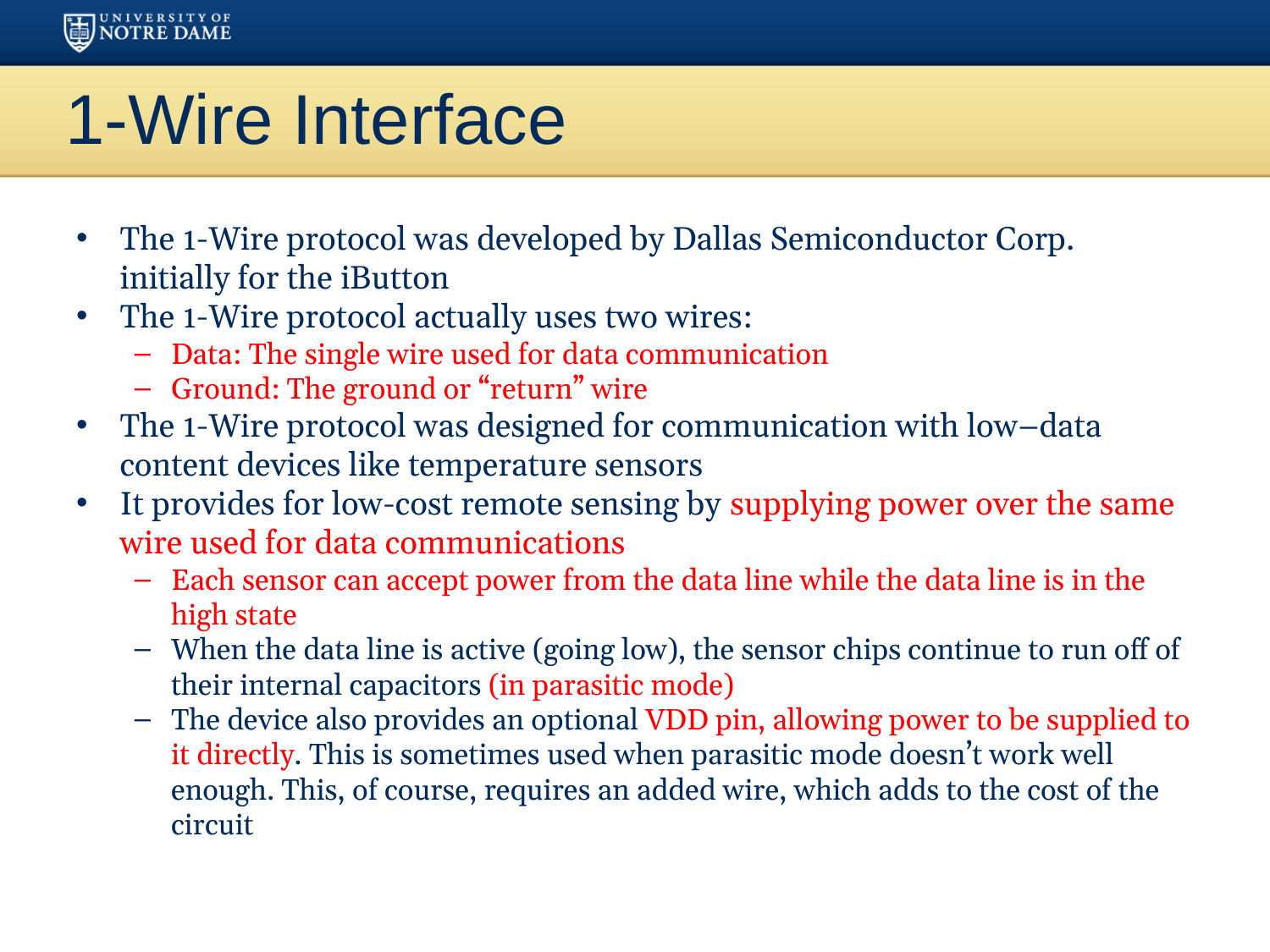

# 1-Wire Interface
The 1-Wire protocol was developed by Dallas Semiconductor Corp. initially for the iButton
The 1-Wire protocol actually uses two wires:
Data: The single wire used for data communication
Ground: The ground or “return” wire
The 1-Wire protocol was designed for communication with low–data content devices like temperature sensors
It provides for low-cost remote sensing by supplying power over the same wire used for data communications
Each sensor can accept power from the data line while the data line is in the high state
When the data line is active (going low), the sensor chips continue to run off of their internal capacitors (in parasitic mode)
The device also provides an optional VDD pin, allowing power to be supplied to it directly. This is sometimes used when parasitic mode doesn’t work well enough. This, of course, requires an added wire, which adds to the cost of the circuit